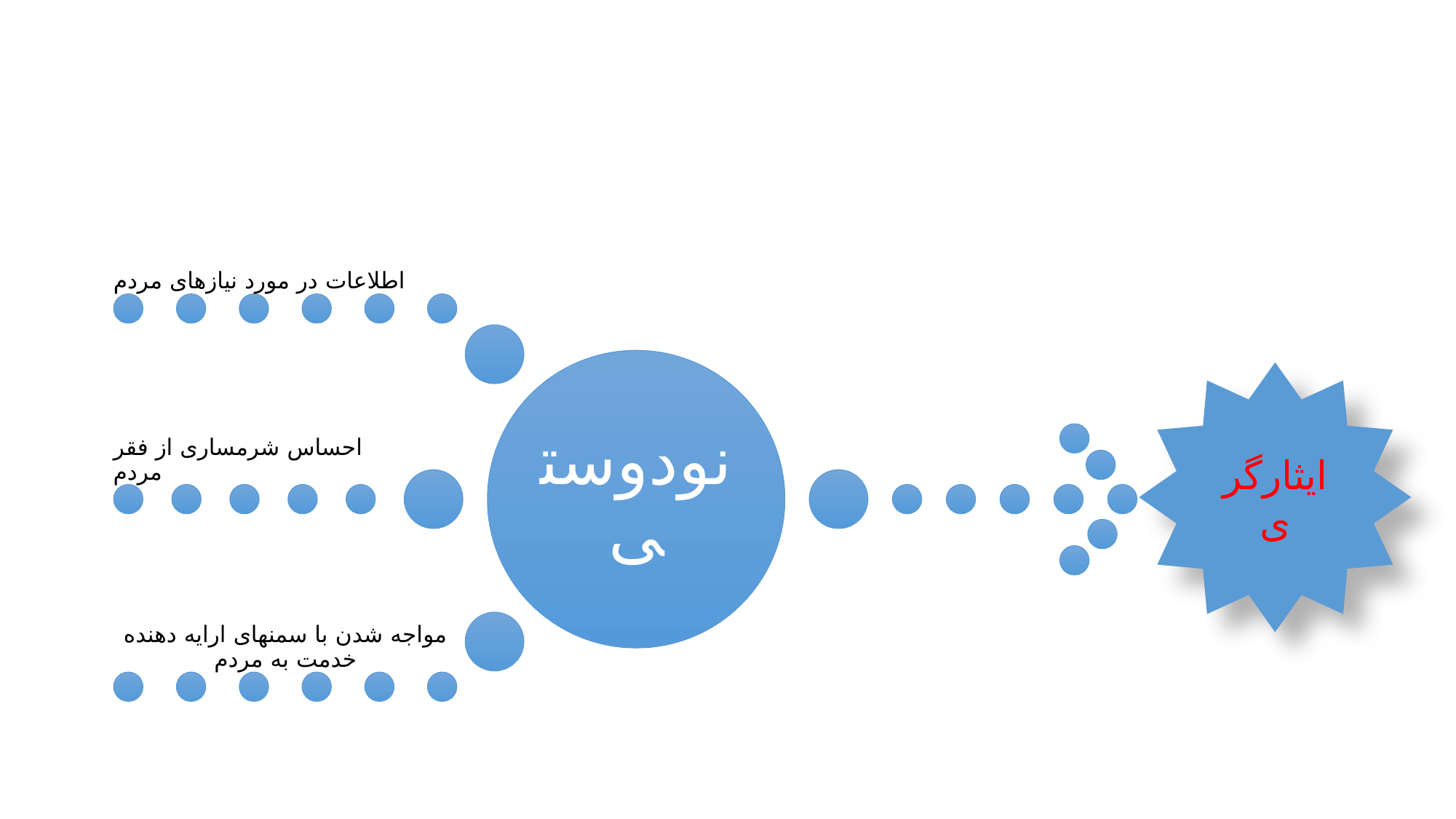

نودوستی
اطلاعات در مورد نیازهای مردم
احساس شرمساری از فقر مردم
مواجه شدن با سمنهای ارایه دهنده خدمت به مردم
ایثارگری